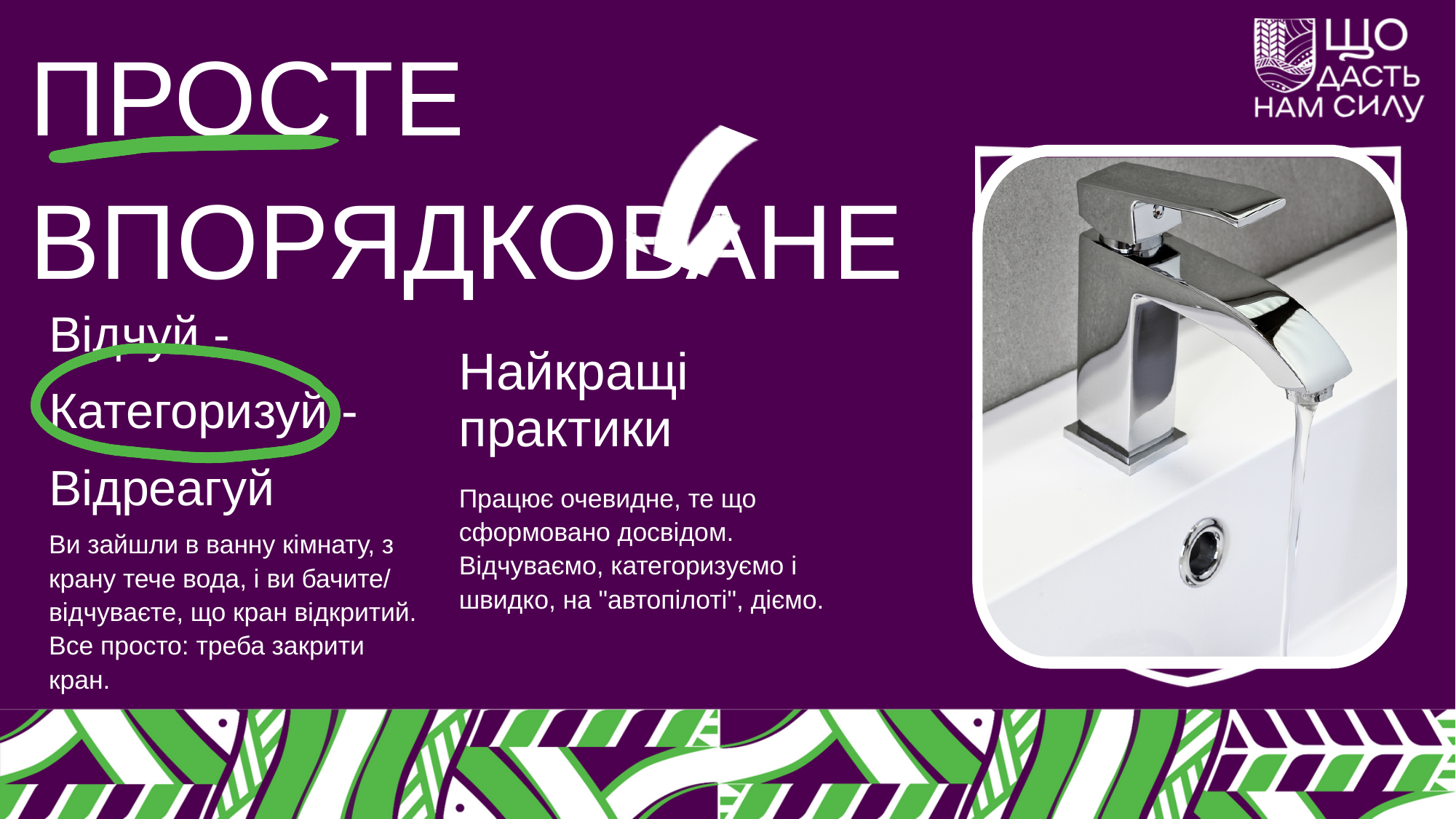

ПРОСТЕ
ВПОРЯДКОВАНЕ

Відчуй - Категоризуй - Відреагуй
Ви зайшли в ванну кімнату, з крану тече вода, і ви бачите/ відчуваєте, що кран відкритий. Все просто: треба закрити кран.

Найкращі практики
Працює очевидне, те що сформовано досвідом. Відчуваємо, категоризуємо і  швидко, на "автопілоті", діємо.